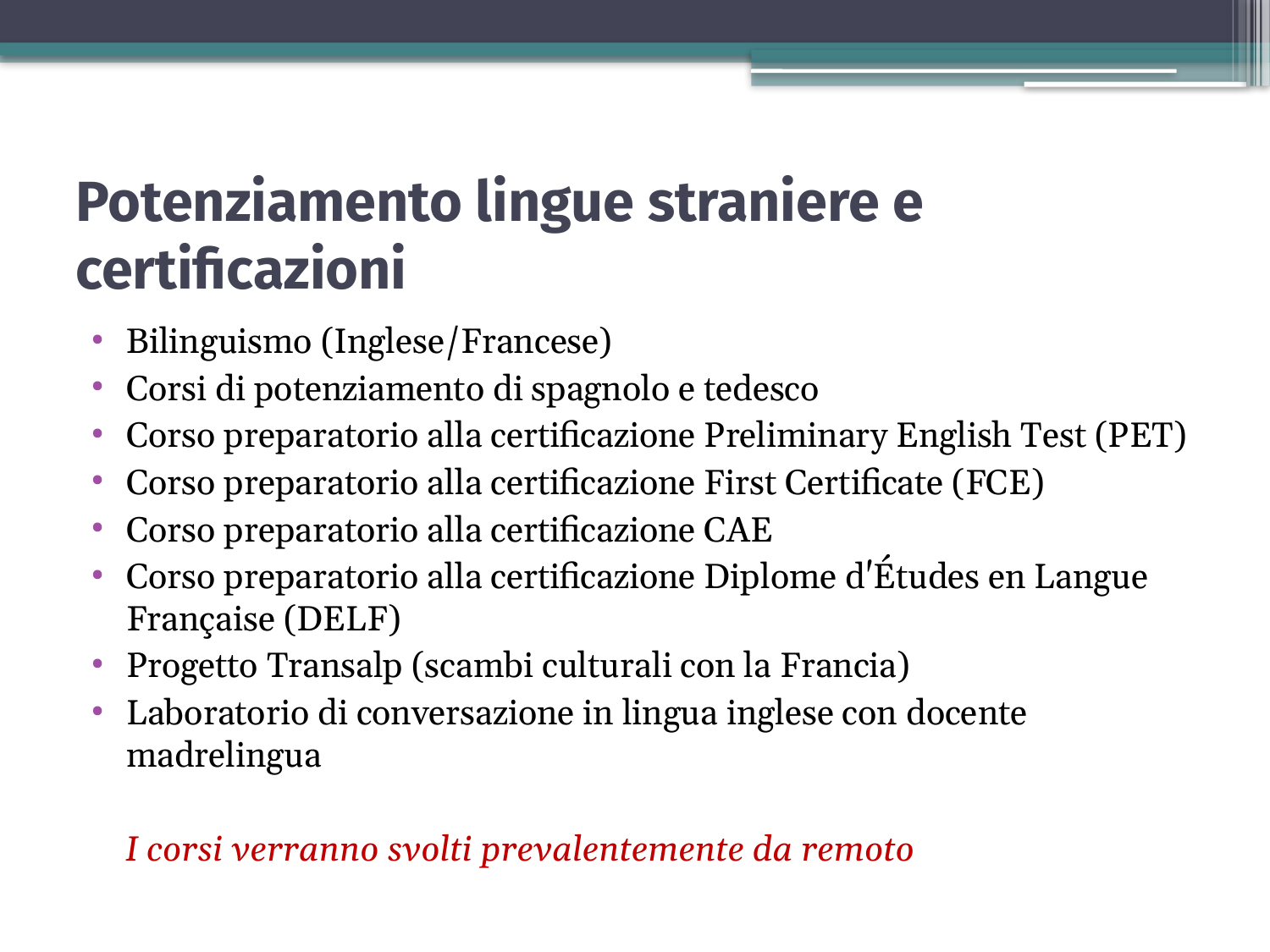

# Potenziamento lingue straniere e certificazioni
Bilinguismo (Inglese/Francese)
Corsi di potenziamento di spagnolo e tedesco
Corso preparatorio alla certificazione Preliminary English Test (PET)
Corso preparatorio alla certificazione First Certificate (FCE)
Corso preparatorio alla certificazione CAE
Corso preparatorio alla certificazione Diplome d'Études en Langue Française (DELF)
Progetto Transalp (scambi culturali con la Francia)
Laboratorio di conversazione in lingua inglese con docente madrelingua

    I corsi verranno svolti prevalentemente da remoto